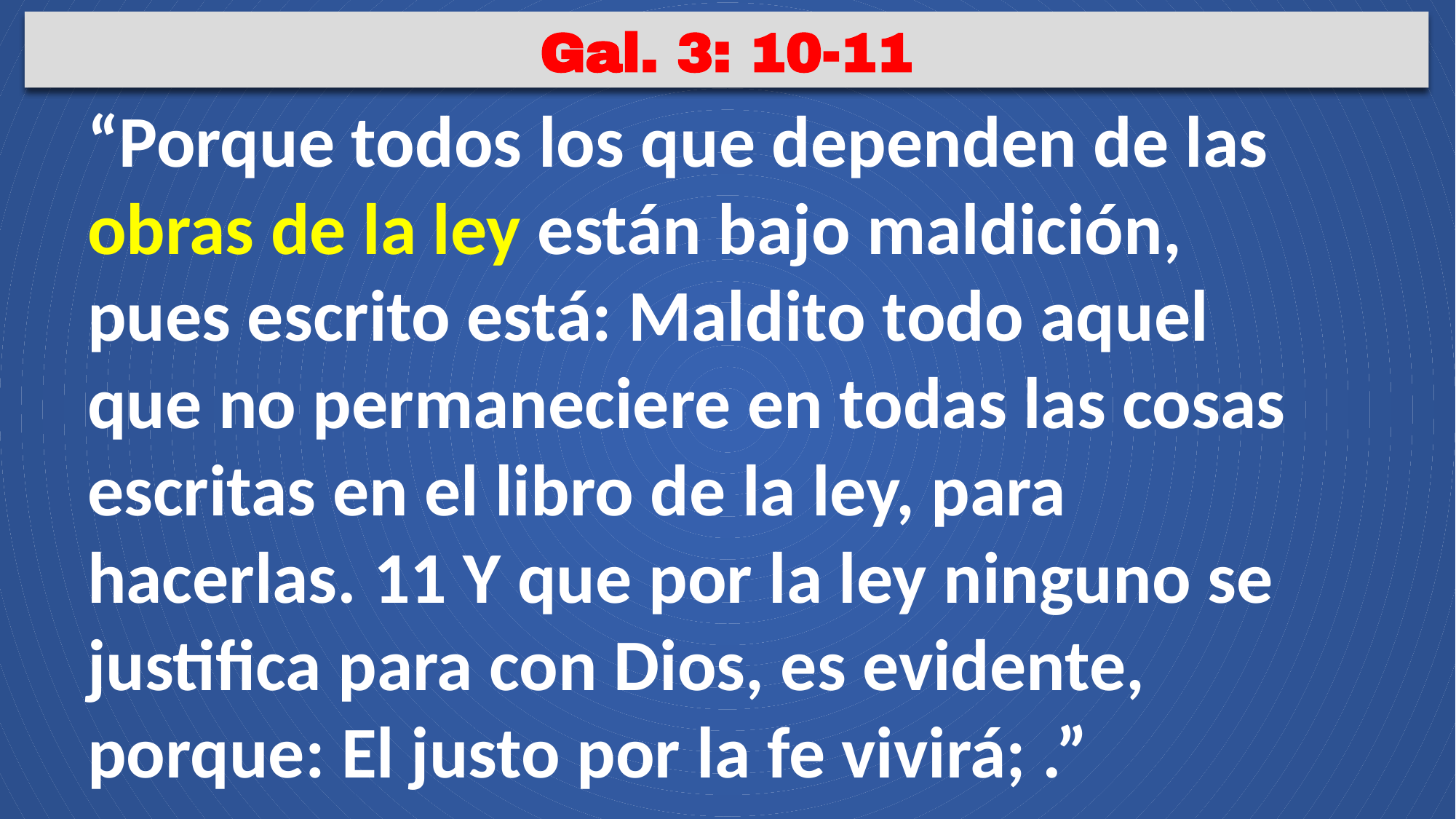

Gal. 3: 10-11
“Porque todos los que dependen de las obras de la ley están bajo maldición, pues escrito está: Maldito todo aquel que no permaneciere en todas las cosas escritas en el libro de la ley, para hacerlas. 11 Y que por la ley ninguno se justifica para con Dios, es evidente, porque: El justo por la fe vivirá; .”